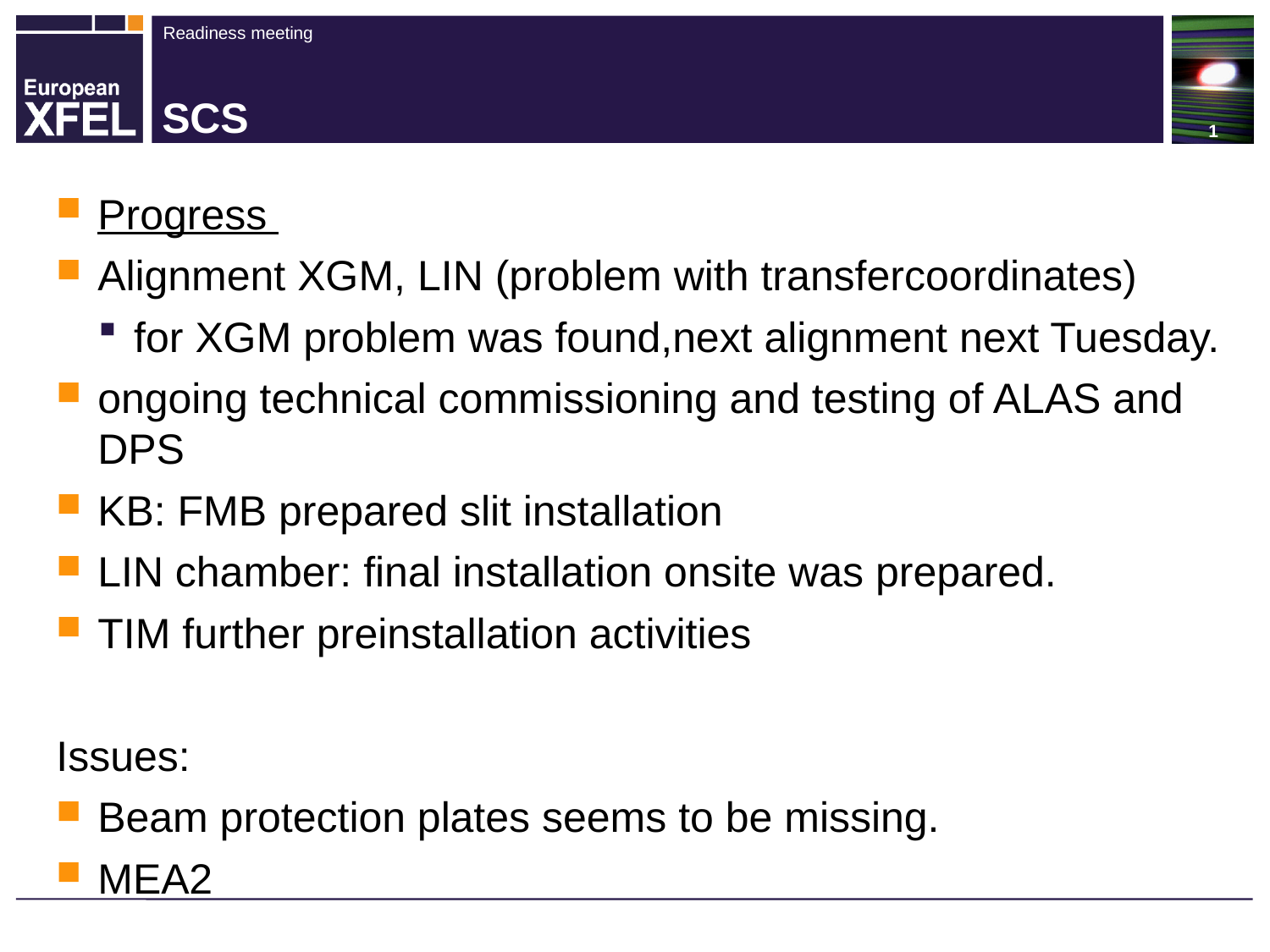

# SCS
Progress
Alignment XGM, LIN (problem with transfercoordinates)
for XGM problem was found,next alignment next Tuesday.
ongoing technical commissioning and testing of ALAS and DPS
KB: FMB prepared slit installation
LIN chamber: final installation onsite was prepared.
TIM further preinstallation activities

Issues:
Beam protection plates seems to be missing.
MEA2